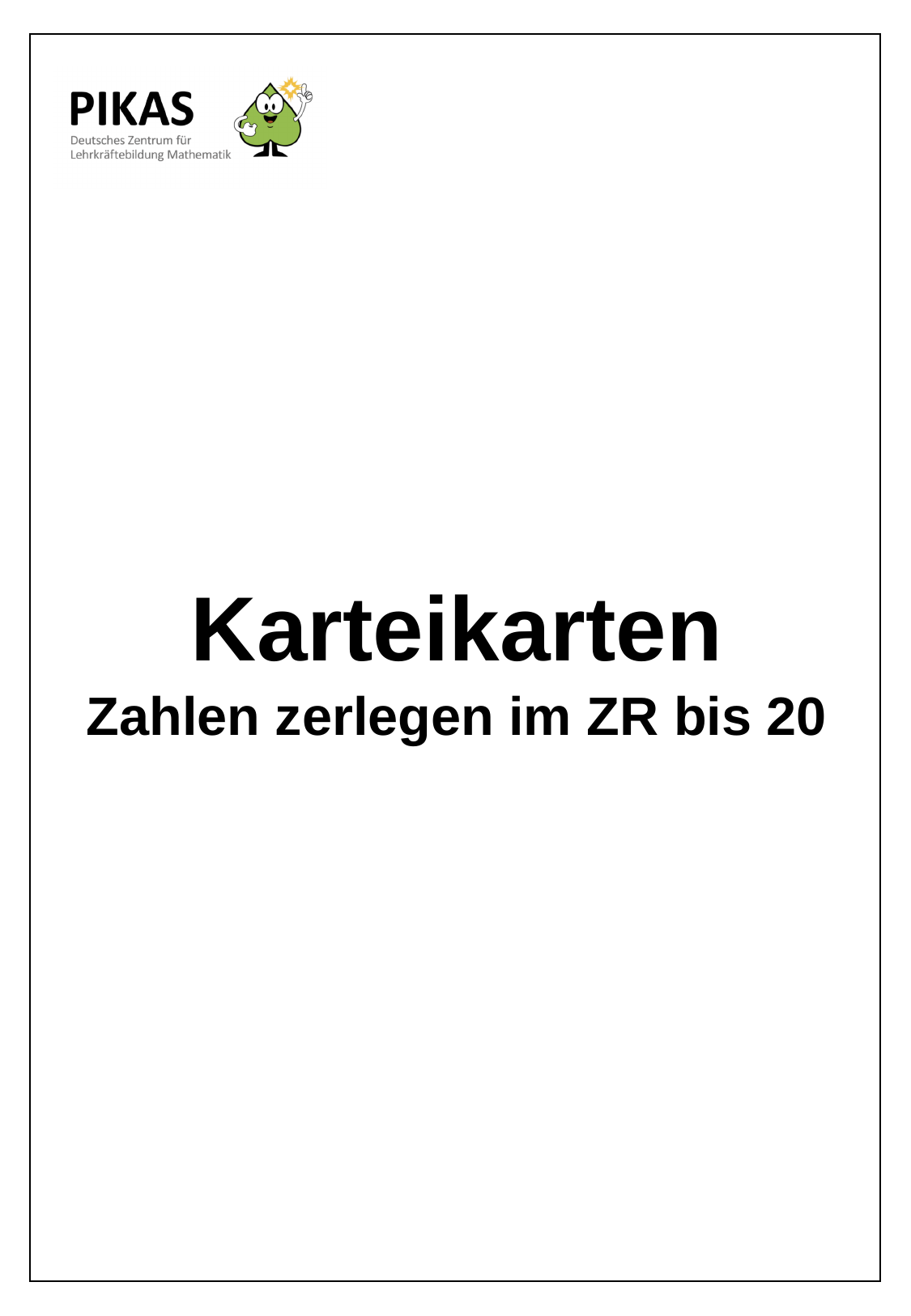

Karteikarten
Zahlen zerlegen im ZR bis 20